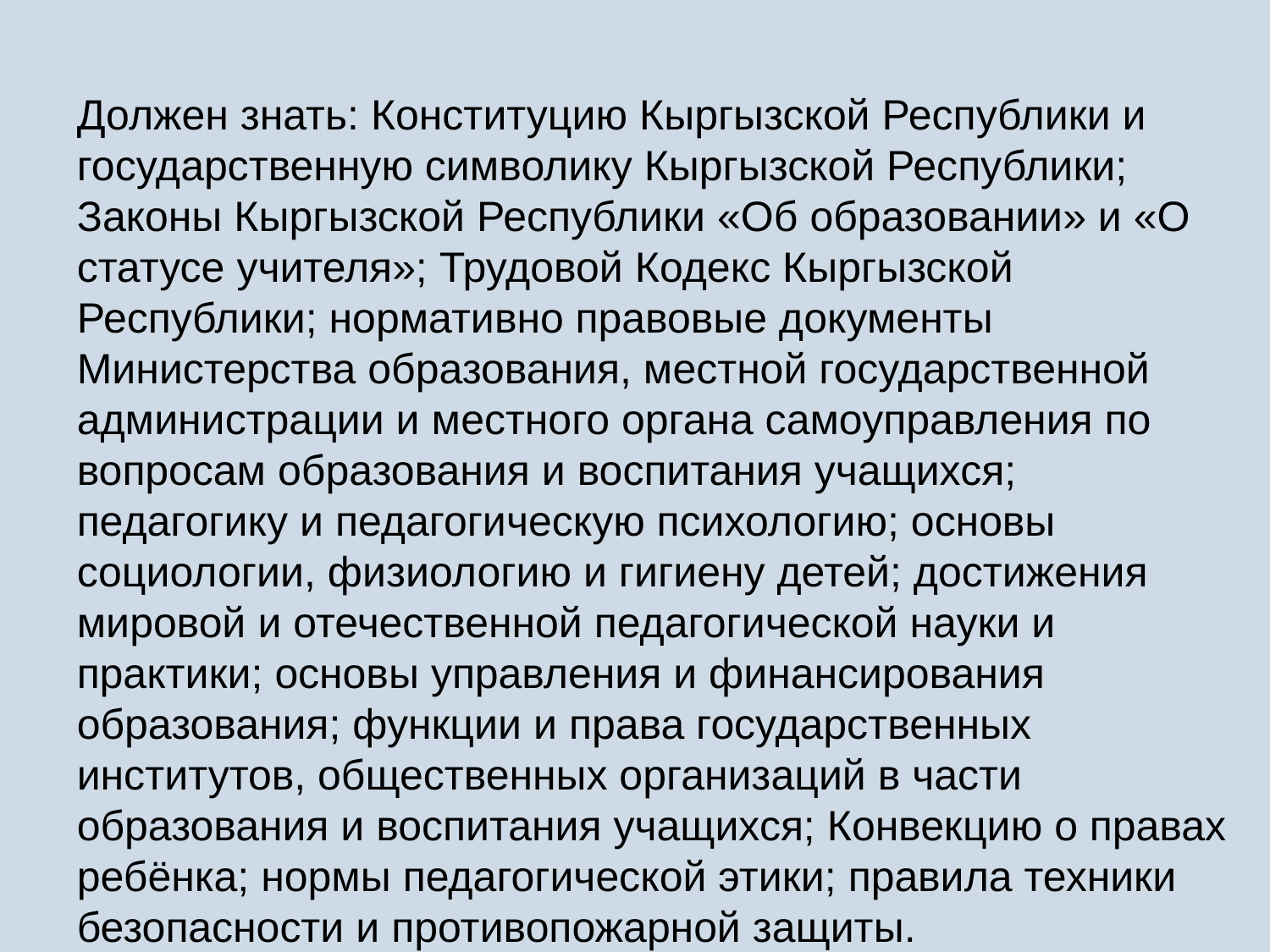

Должен знать: Конституцию Кыргызской Республики и государственную символику Кыргызской Республики; Законы Кыргызской Республики «Об образовании» и «О статусе учителя»; Трудовой Кодекс Кыргызской Республики; нормативно правовые документы Министерства образования, местной государственной администрации и местного органа самоуправления по вопросам образования и воспитания учащихся; педагогику и педагогическую психологию; основы социологии, физиологию и гигиену детей; достижения мировой и отечественной педагогической науки и практики; основы управления и финансирования образования; функции и права государственных институтов, общественных организаций в части образования и воспитания учащихся; Конвекцию о правах ребёнка; нормы педагогической этики; правила техники безопасности и противопожарной защиты.